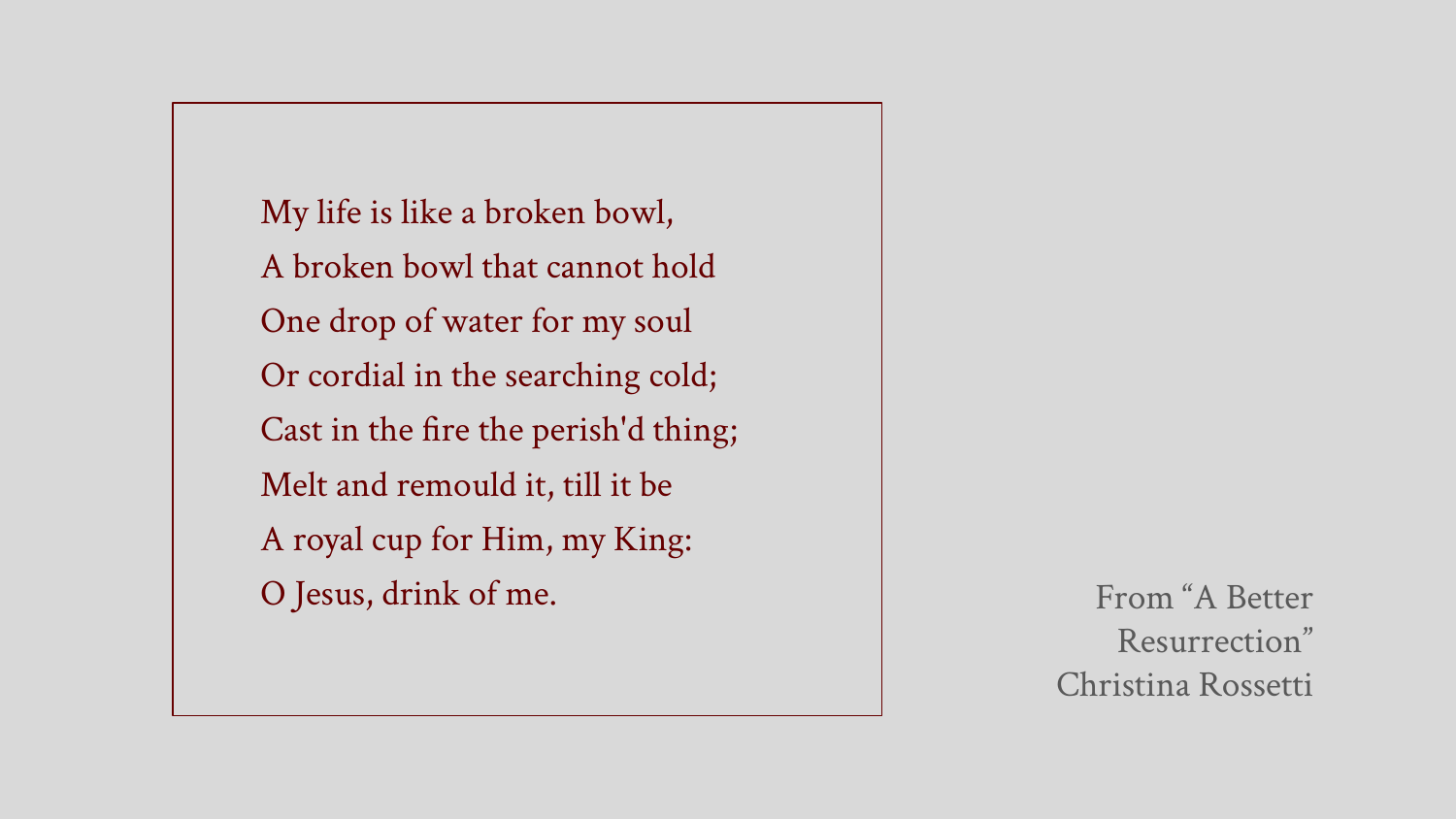

My life is like a broken bowl,
A broken bowl that cannot hold
One drop of water for my soul
Or cordial in the searching cold;
Cast in the fire the perish'd thing;
Melt and remould it, till it be
A royal cup for Him, my King:
O Jesus, drink of me.
From “A Better Resurrection”
Christina Rossetti